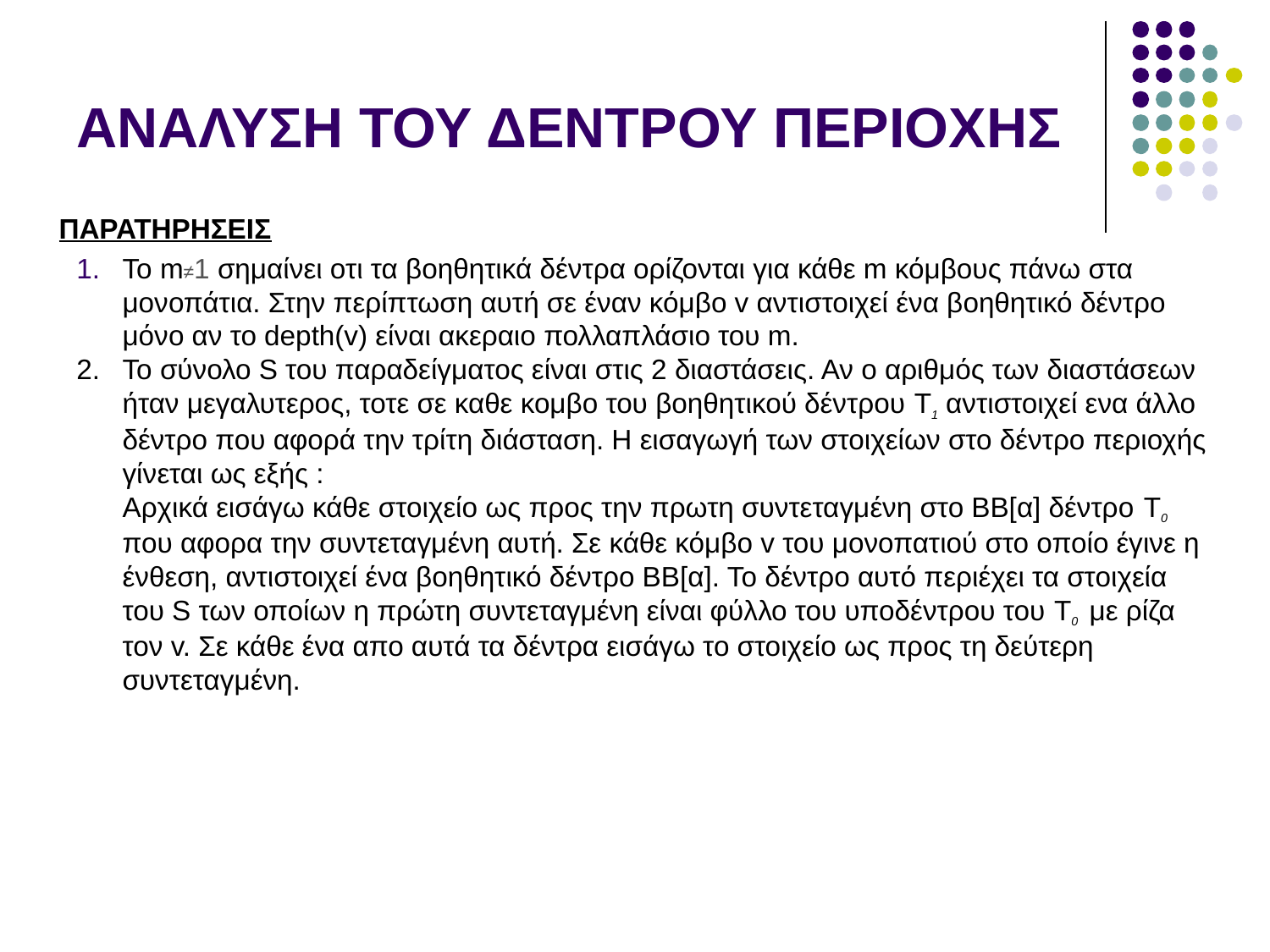

# ΑΝΑΛΥΣΗ ΤΟΥ ΔΕΝΤΡΟΥ ΠΕΡΙΟΧΗΣ

ΠΑΡΑΤΗΡΗΣΕΙΣ
Το m≠1 σημαίνει οτι τα βοηθητικά δέντρα ορίζονται για κάθε m κόμβους πάνω στα μονοπάτια. Στην περίπτωση αυτή σε έναν κόμβο v αντιστοιχεί ένα βοηθητικό δέντρο μόνο αν το depth(v) είναι ακεραιο πολλαπλάσιο του m.
Το σύνολο S του παραδείγματος είναι στις 2 διαστάσεις. Αν ο αριθμός των διαστάσεων ήταν μεγαλυτερος, τοτε σε καθε κομβο του βοηθητικού δέντρου Τ1 αντιστοιχεί ενα άλλο δέντρο που αφορά την τρίτη διάσταση. Η εισαγωγή των στοιχείων στο δέντρο περιοχής γίνεται ως εξής :
Αρχικά εισάγω κάθε στοιχείο ως προς την πρωτη συντεταγμένη στο ΒΒ[α] δέντρο Τ0  που αφορα την συντεταγμένη αυτή. Σε κάθε κόμβο v του μονοπατιού στο οποίο έγινε η ένθεση, αντιστοιχεί ένα βοηθητικό δέντρο ΒΒ[α]. Το δέντρο αυτό περιέχει τα στοιχεία του S των οποίων η πρώτη συντεταγμένη είναι φύλλο του υποδέντρου του Τ0  με ρίζα τον v. Σε κάθε ένα απο αυτά τα δέντρα εισάγω το στοιχείο ως προς τη δεύτερη συντεταγμένη.